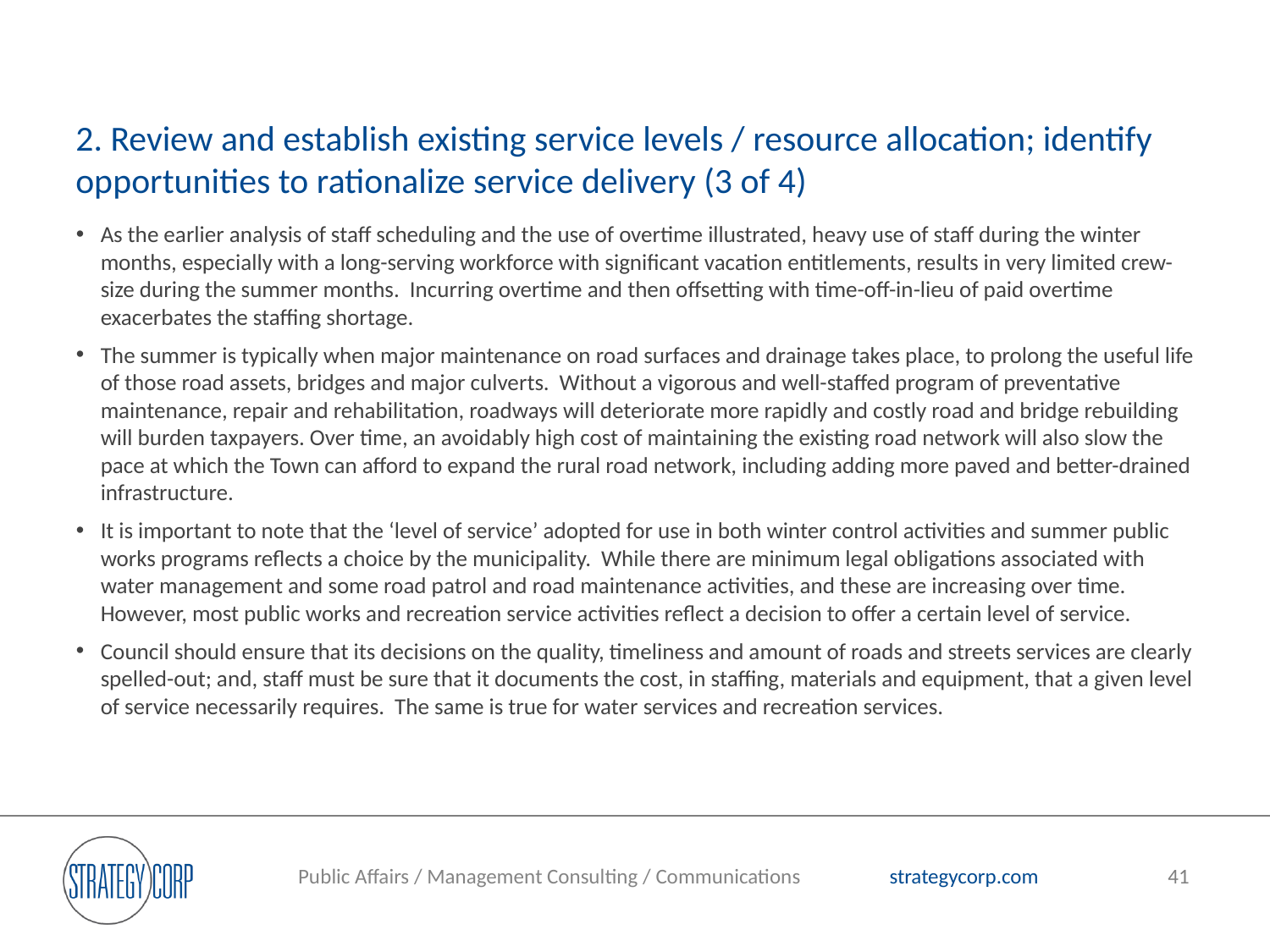

# 2. Review and establish existing service levels / resource allocation; identify opportunities to rationalize service delivery (3 of 4)

As the earlier analysis of staff scheduling and the use of overtime illustrated, heavy use of staff during the winter months, especially with a long-serving workforce with significant vacation entitlements, results in very limited crew-size during the summer months.  Incurring overtime and then offsetting with time-off-in-lieu of paid overtime exacerbates the staffing shortage.
The summer is typically when major maintenance on road surfaces and drainage takes place, to prolong the useful life of those road assets, bridges and major culverts.  Without a vigorous and well-staffed program of preventative maintenance, repair and rehabilitation, roadways will deteriorate more rapidly and costly road and bridge rebuilding will burden taxpayers. Over time, an avoidably high cost of maintaining the existing road network will also slow the pace at which the Town can afford to expand the rural road network, including adding more paved and better-drained infrastructure.
It is important to note that the ‘level of service’ adopted for use in both winter control activities and summer public works programs reflects a choice by the municipality.  While there are minimum legal obligations associated with water management and some road patrol and road maintenance activities, and these are increasing over time.  However, most public works and recreation service activities reflect a decision to offer a certain level of service.
Council should ensure that its decisions on the quality, timeliness and amount of roads and streets services are clearly spelled-out; and, staff must be sure that it documents the cost, in staffing, materials and equipment, that a given level of service necessarily requires.  The same is true for water services and recreation services.